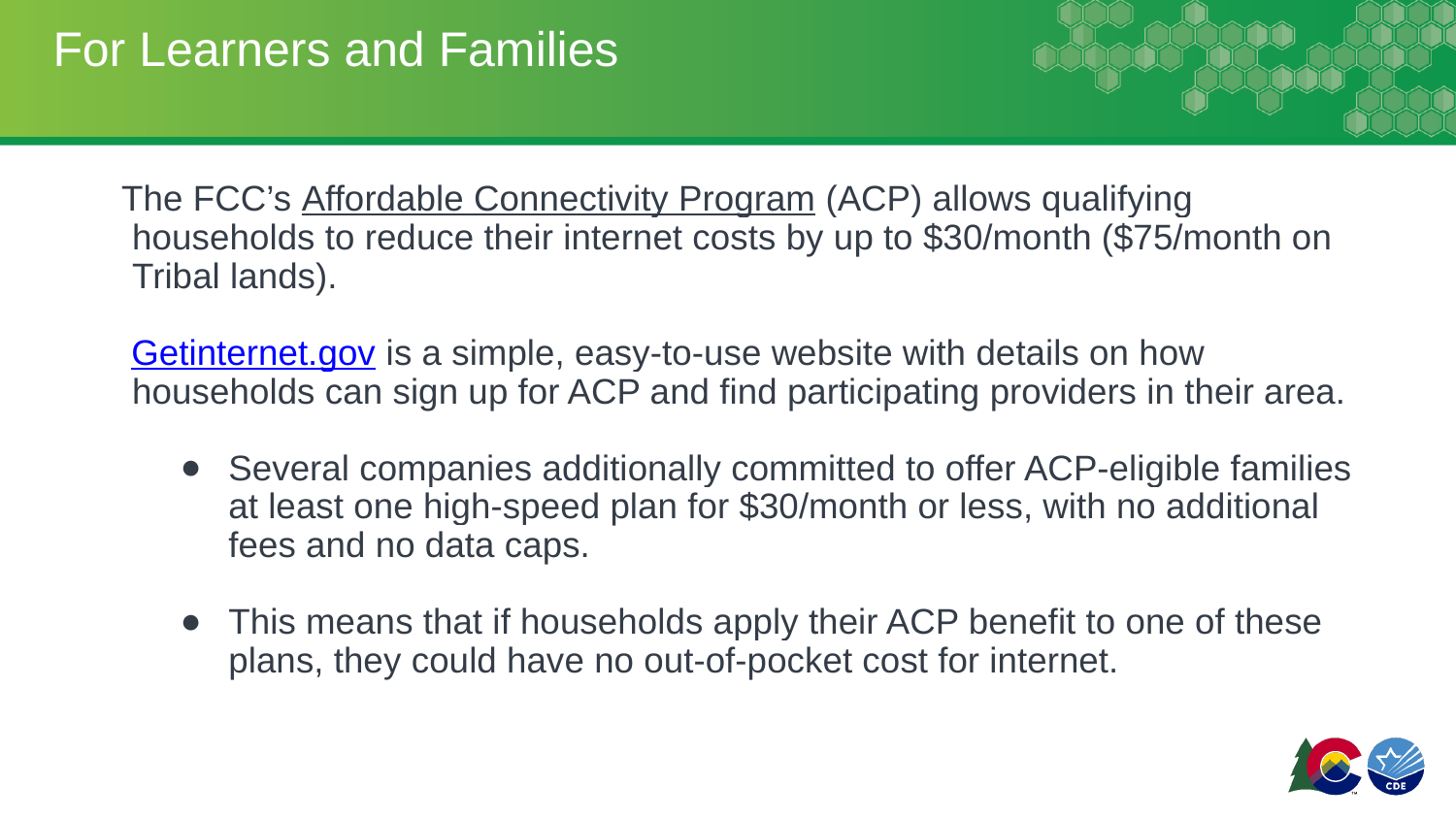

# For Learners and Families

The FCC’s Affordable Connectivity Program (ACP) allows qualifying households to reduce their internet costs by up to $30/month ($75/month on Tribal lands).

 Getinternet.gov is a simple, easy-to-use website with details on how households can sign up for ACP and find participating providers in their area.

Several companies additionally committed to offer ACP-eligible families at least one high-speed plan for $30/month or less, with no additional fees and no data caps.

This means that if households apply their ACP benefit to one of these plans, they could have no out-of-pocket cost for internet.